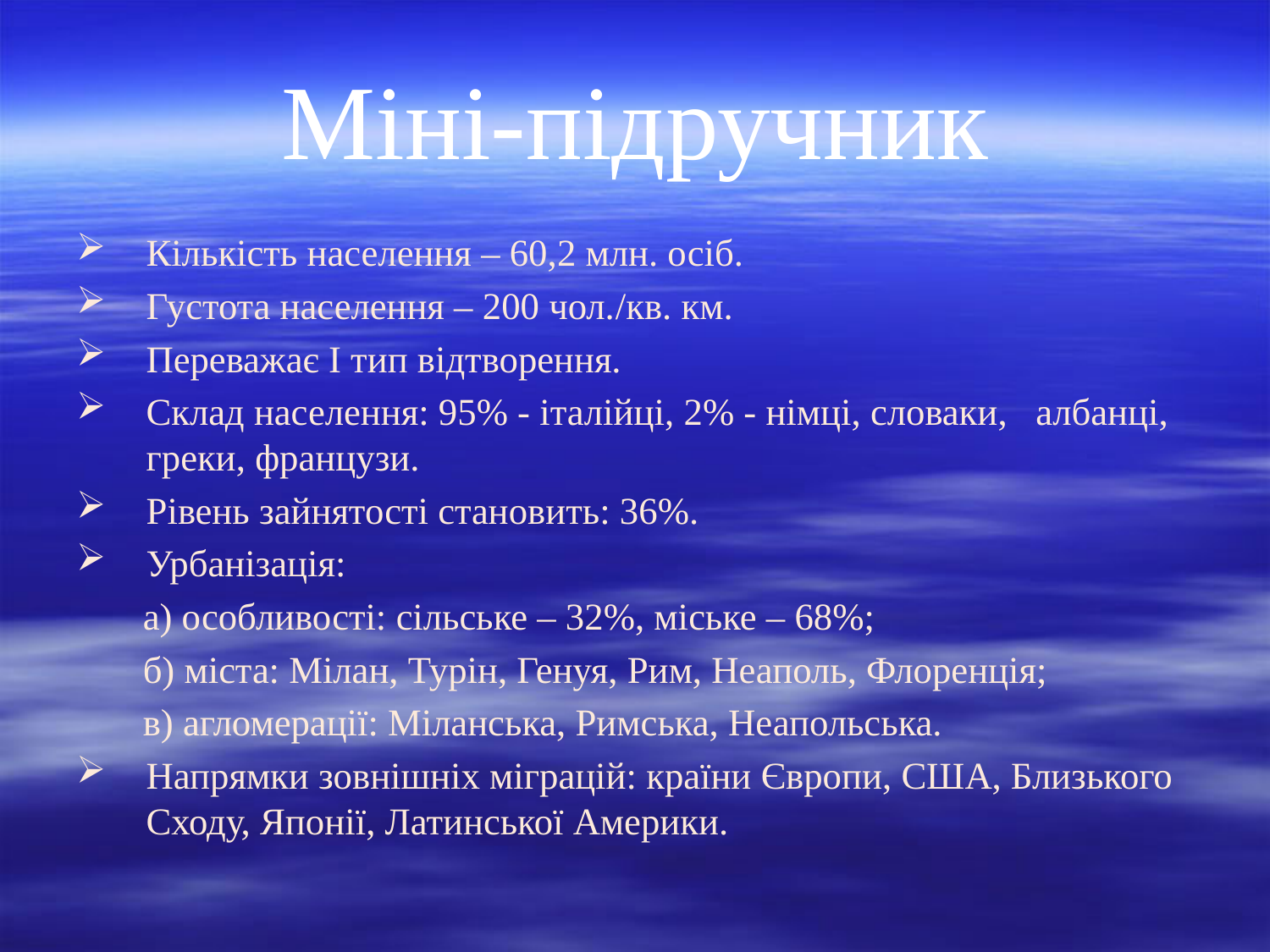

# Міні-підручник
Кількість населення – 60,2 млн. осіб.
Густота населення – 200 чол./кв. км.
Переважає І тип відтворення.
Склад населення: 95% - італійці, 2% - німці, словаки,   албанці, греки, французи.
Рівень зайнятості становить: 36%.
Урбанізація:
       а) особливості: сільське – 32%, міське – 68%;
       б) міста: Мілан, Турін, Генуя, Рим, Неаполь, Флоренція;
       в) агломерації: Міланська, Римська, Неапольська.
Напрямки зовнішніх міграцій: країни Європи, США, Близького Сходу, Японії, Латинської Америки.